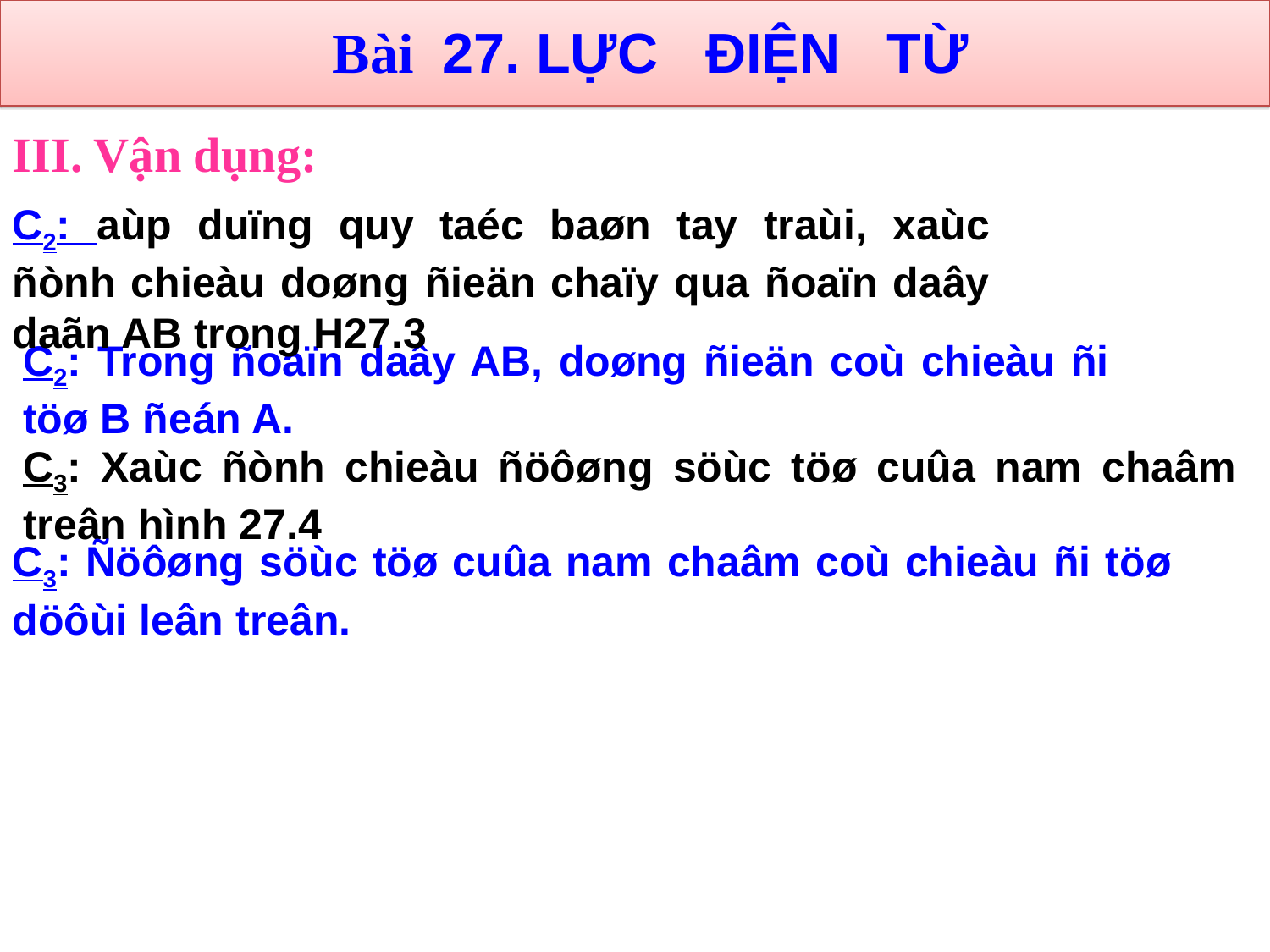

Bài  27. LỰC   ĐIỆN   TỪ
III. Vận dụng:
C2: aùp duïng quy taéc baøn tay traùi, xaùc ñònh chieàu doøng ñieän chaïy qua ñoaïn daây daãn AB trong H27.3
C2: Trong ñoaïn daây AB, doøng ñieän coù chieàu ñi töø B ñeán A.
C3: Xaùc ñònh chieàu ñöôøng söùc töø cuûa nam chaâm treân hình 27.4
C3: Ñöôøng söùc töø cuûa nam chaâm coù chieàu ñi töø döôùi leân treân.